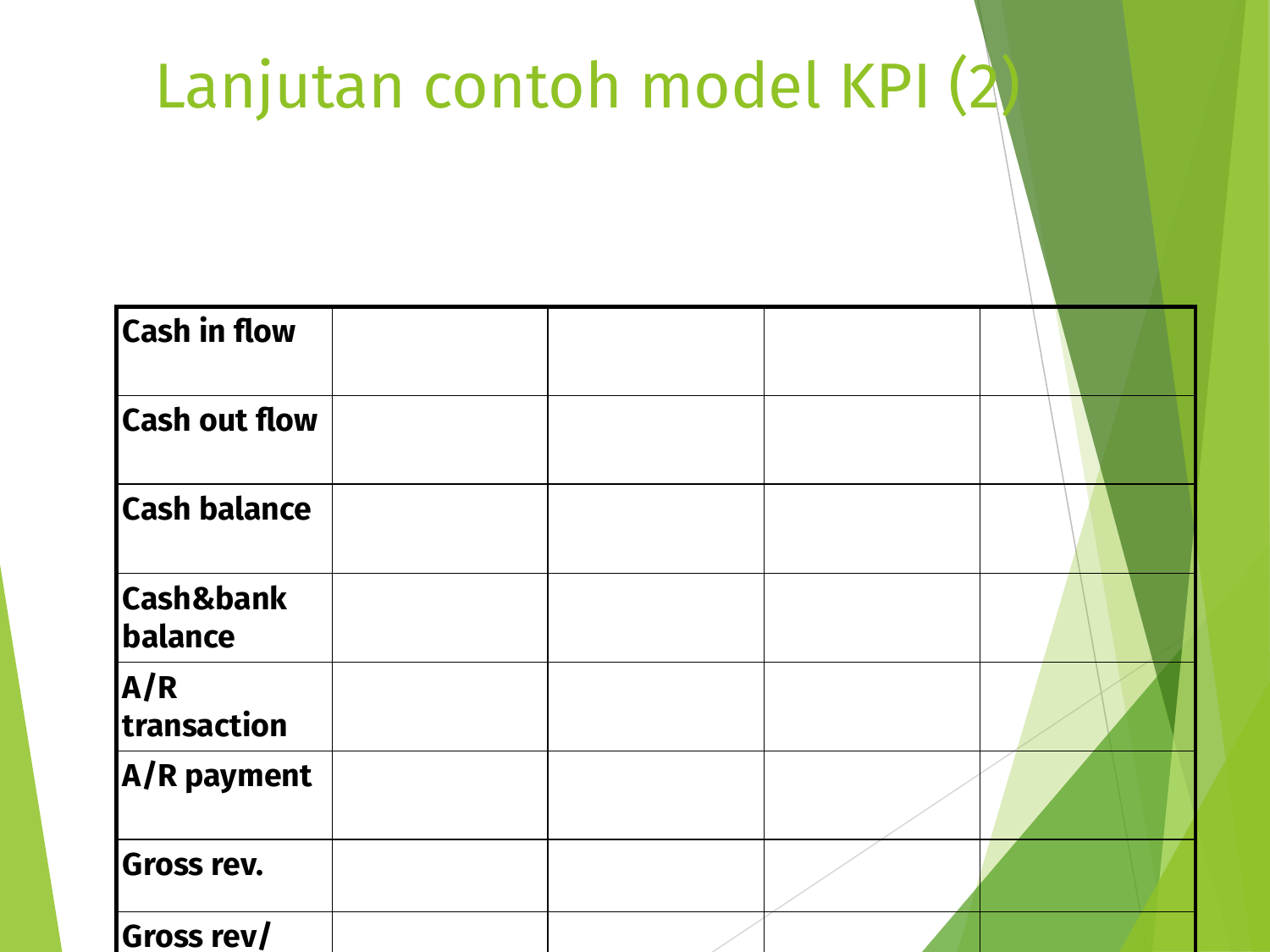

Lanjutan contoh model KPI (2)
| Cash in flow |  |  |  |  |
| --- | --- | --- | --- | --- |
| Cash out flow |  |  |  |  |
| Cash balance |  |  |  |  |
| Cash&bank balance |  |  |  |  |
| A/R transaction |  |  |  |  |
| A/R payment |  |  |  |  |
| Gross rev. |  |  |  |  |
| Gross rev/ IPD |  |  |  |  |
|  |  |  |  |  |